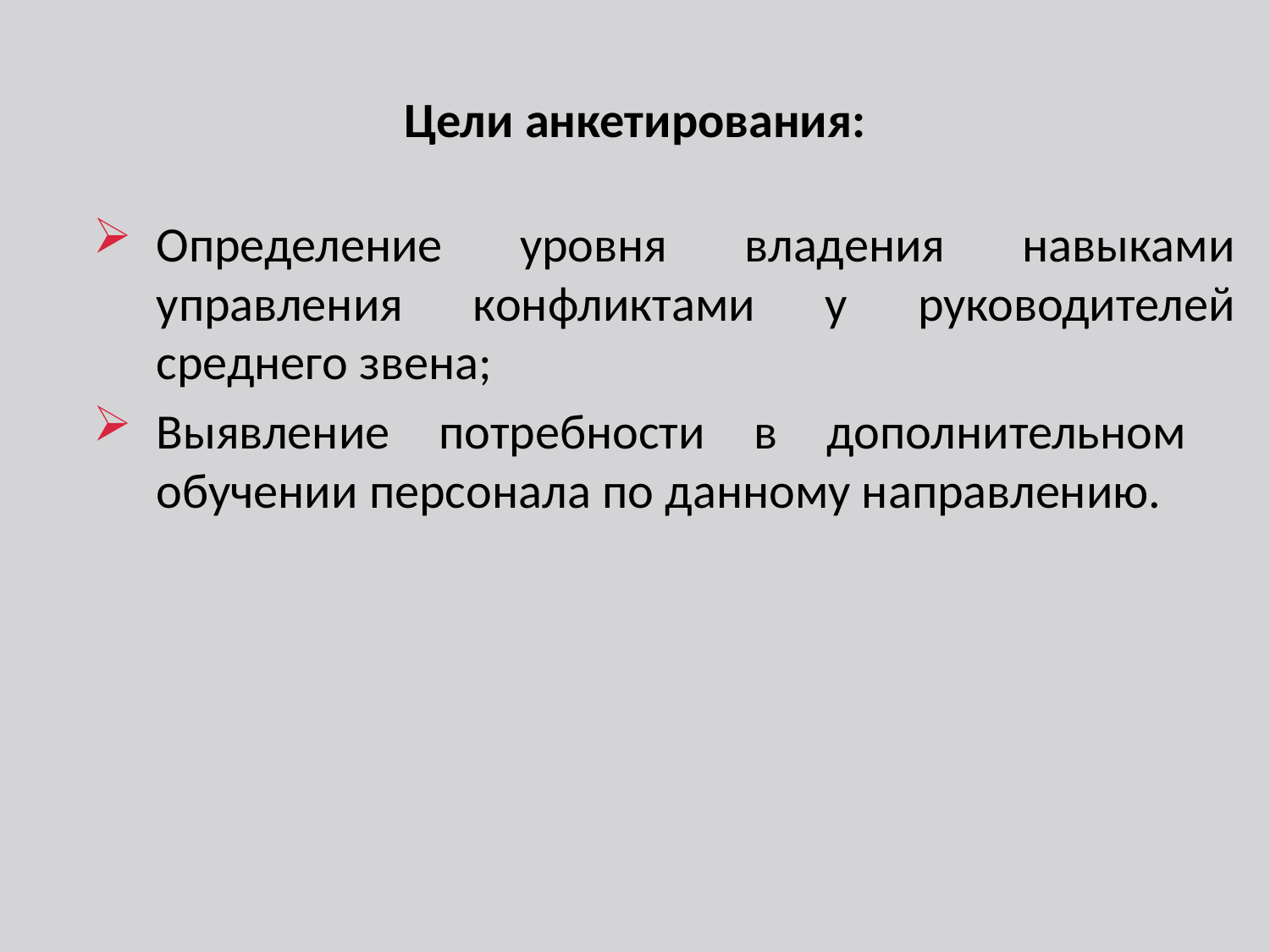

# Цели анкетирования:
Определение уровня владения навыками управления конфликтами у руководителей среднего звена;
Выявление потребности в дополнительном  обучении персонала по данному направлению.